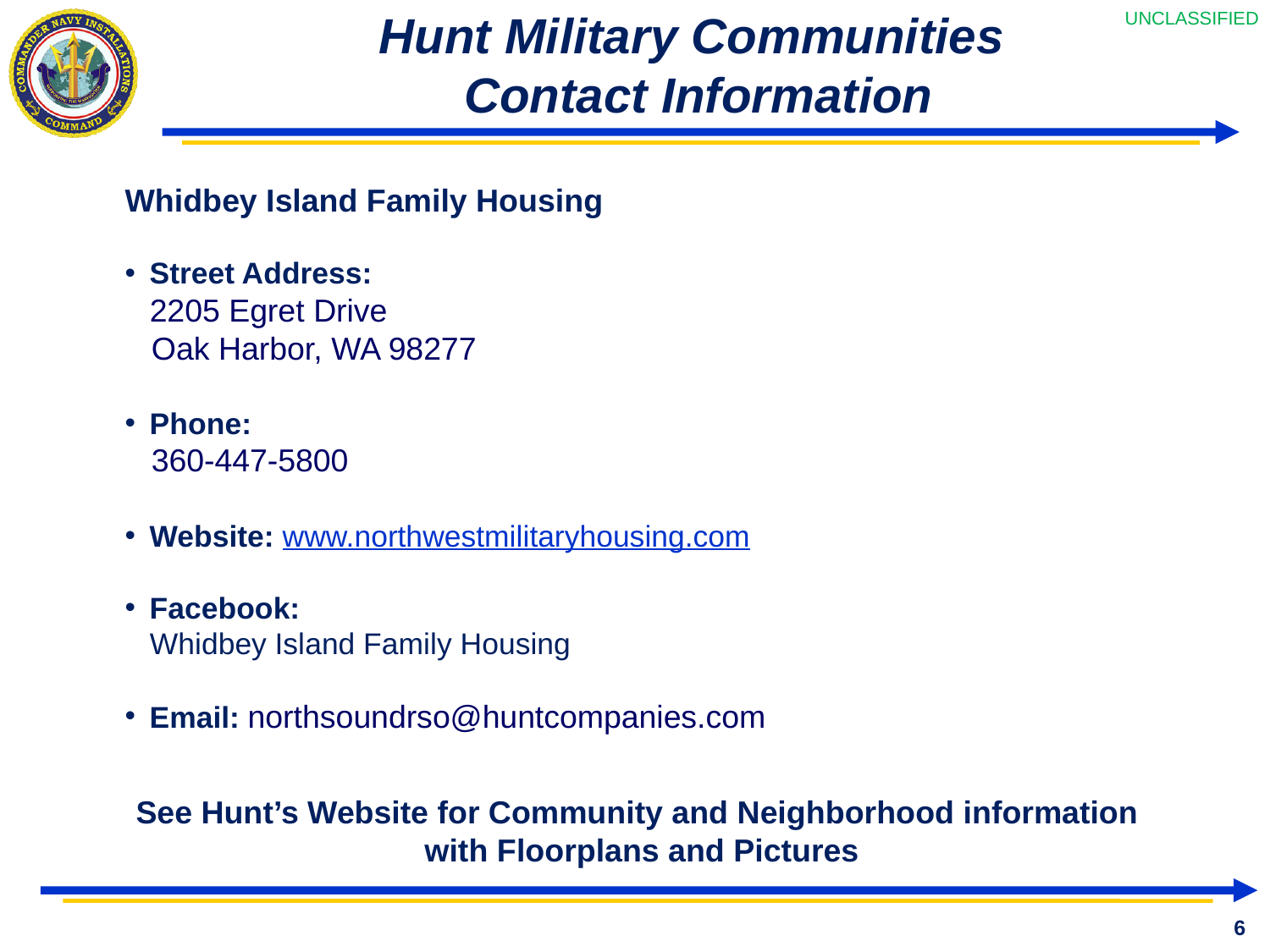

# Hunt Military Communities Contact Information
Whidbey Island Family Housing

Street Address:
   2205 Egret Drive
   Oak Harbor, WA 98277

Phone:
   360-447-5800

Website: www.northwestmilitaryhousing.com

Facebook:
   Whidbey Island Family Housing

Email: northsoundrso@huntcompanies.com

See Hunt’s Website for Community and Neighborhood information
with Floorplans and Pictures

6